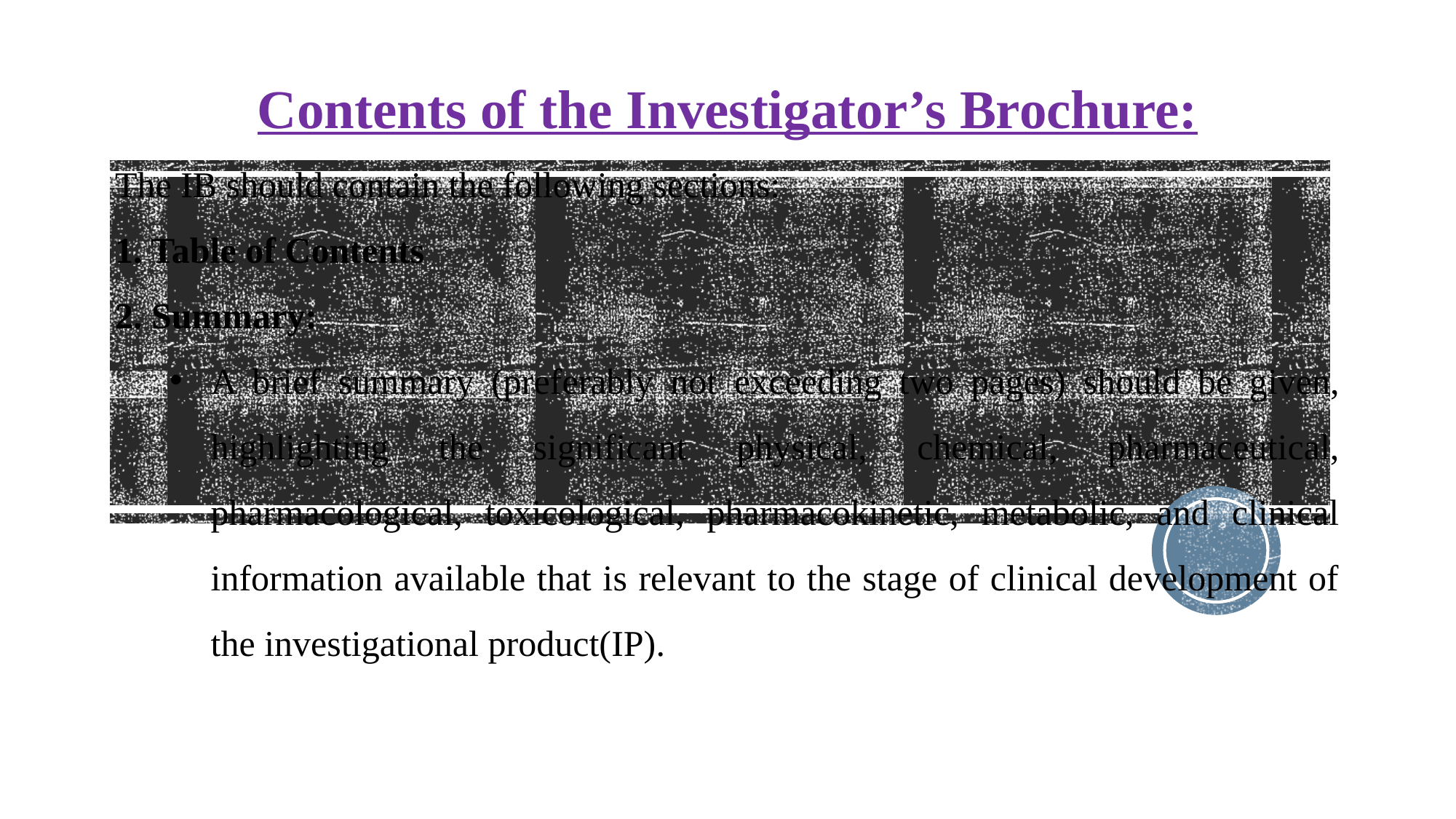

Contents of the Investigator’s Brochure:
The IB should contain the following sections:
1. Table of Contents
2. Summary:
A brief summary (preferably not exceeding two pages) should be given, highlighting the significant physical, chemical, pharmaceutical, pharmacological, toxicological, pharmacokinetic, metabolic, and clinical information available that is relevant to the stage of clinical development of the investigational product(IP).
#